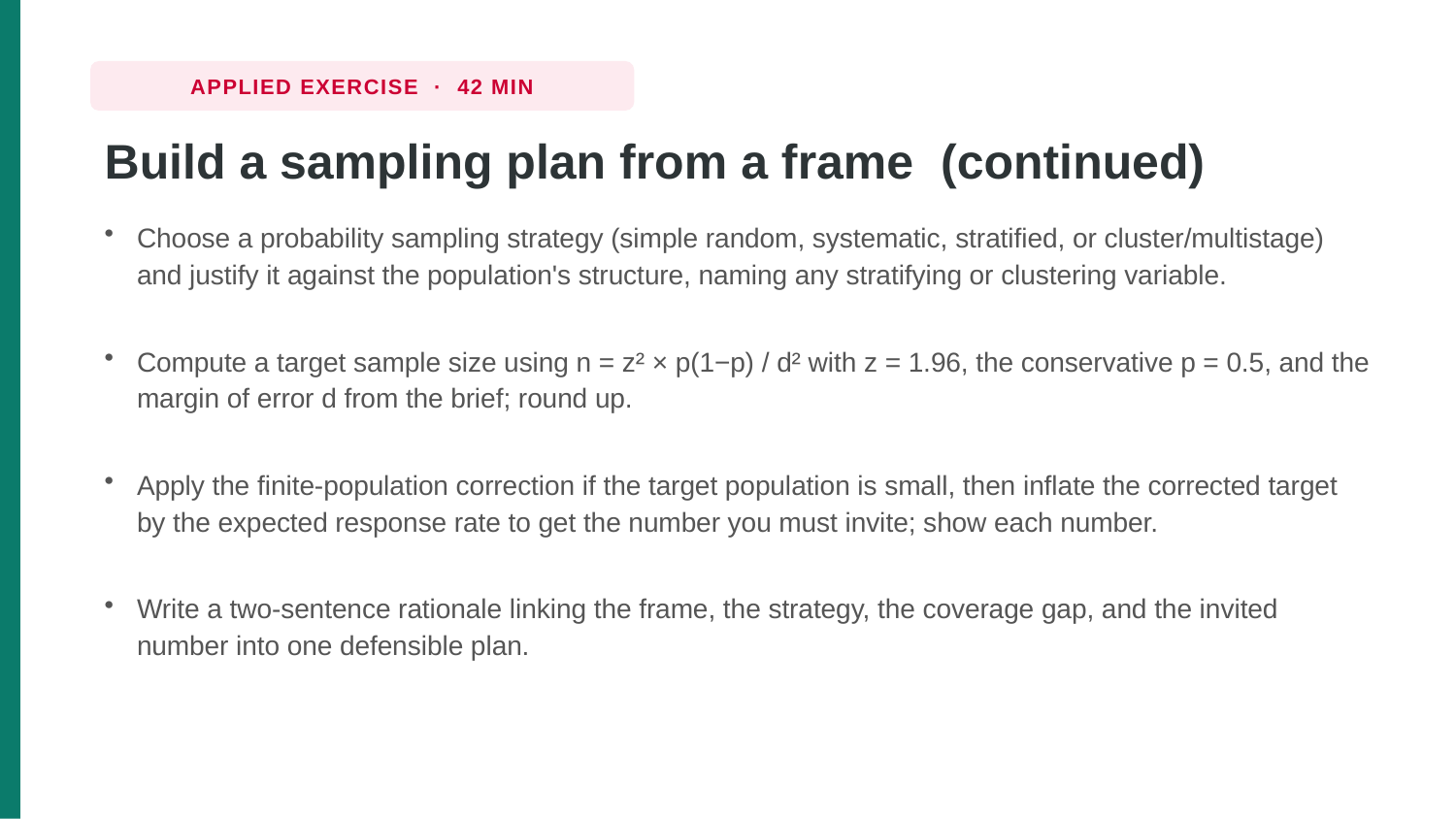

APPLIED EXERCISE  ·  42 MIN
Build a sampling plan from a frame  (continued)
Choose a probability sampling strategy (simple random, systematic, stratified, or cluster/multistage) and justify it against the population's structure, naming any stratifying or clustering variable.
Compute a target sample size using n = z² × p(1−p) / d² with z = 1.96, the conservative p = 0.5, and the margin of error d from the brief; round up.
Apply the finite-population correction if the target population is small, then inflate the corrected target by the expected response rate to get the number you must invite; show each number.
Write a two-sentence rationale linking the frame, the strategy, the coverage gap, and the invited number into one defensible plan.